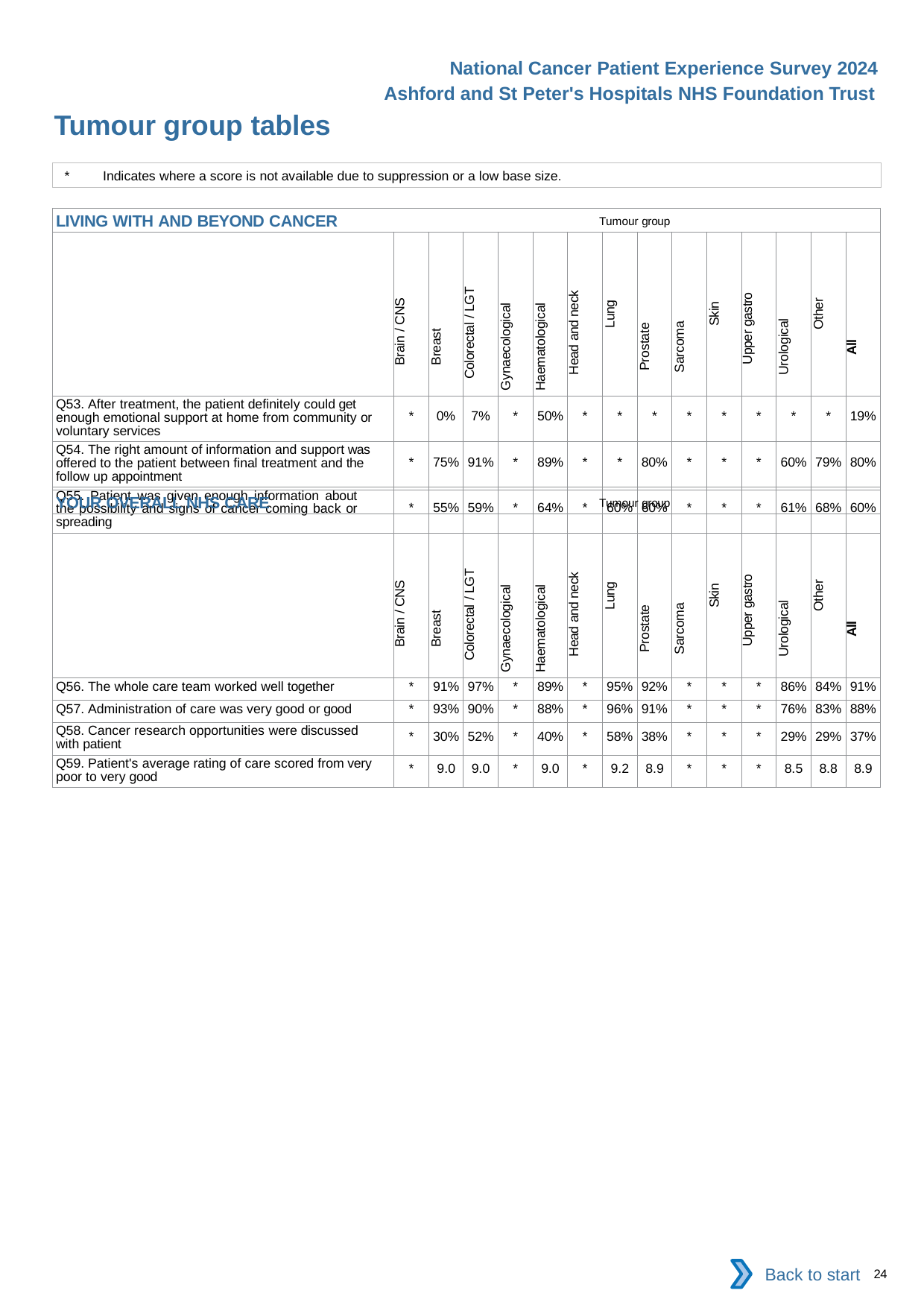

National Cancer Patient Experience Survey 2024
Ashford and St Peter's Hospitals NHS Foundation Trust
Tumour group tables
*	Indicates where a score is not available due to suppression or a low base size.
| LIVING WITH AND BEYOND CANCER Tumour group |  |  |  |  |  |  |  |  |  |  |  |  |  |  |
| --- | --- | --- | --- | --- | --- | --- | --- | --- | --- | --- | --- | --- | --- | --- |
|  | Brain / CNS | Breast | Colorectal / LGT | Gynaecological | Haematological | Head and neck | Lung | Prostate | Sarcoma | Skin | Upper gastro | Urological | Other | All |
| Q53. After treatment, the patient definitely could get enough emotional support at home from community or voluntary services | \* | 0% | 7% | \* | 50% | \* | \* | \* | \* | \* | \* | \* | \* | 19% |
| Q54. The right amount of information and support was offered to the patient between final treatment and the follow up appointment | \* | 75% | 91% | \* | 89% | \* | \* | 80% | \* | \* | \* | 60% | 79% | 80% |
| Q55. Patient was given enough information about the possibility and signs of cancer coming back or spreading | \* | 55% | 59% | \* | 64% | \* | 60% | 60% | \* | \* | \* | 61% | 68% | 60% |
| YOUR OVERALL NHS CARE Tumour group |  |  |  |  |  |  |  |  |  |  |  |  |  |  |
| --- | --- | --- | --- | --- | --- | --- | --- | --- | --- | --- | --- | --- | --- | --- |
|  | Brain / CNS | Breast | Colorectal / LGT | Gynaecological | Haematological | Head and neck | Lung | Prostate | Sarcoma | Skin | Upper gastro | Urological | Other | All |
| Q56. The whole care team worked well together | \* | 91% | 97% | \* | 89% | \* | 95% | 92% | \* | \* | \* | 86% | 84% | 91% |
| Q57. Administration of care was very good or good | \* | 93% | 90% | \* | 88% | \* | 96% | 91% | \* | \* | \* | 76% | 83% | 88% |
| Q58. Cancer research opportunities were discussed with patient | \* | 30% | 52% | \* | 40% | \* | 58% | 38% | \* | \* | \* | 29% | 29% | 37% |
| Q59. Patient's average rating of care scored from very poor to very good | \* | 9.0 | 9.0 | \* | 9.0 | \* | 9.2 | 8.9 | \* | \* | \* | 8.5 | 8.8 | 8.9 |
Back to start

24